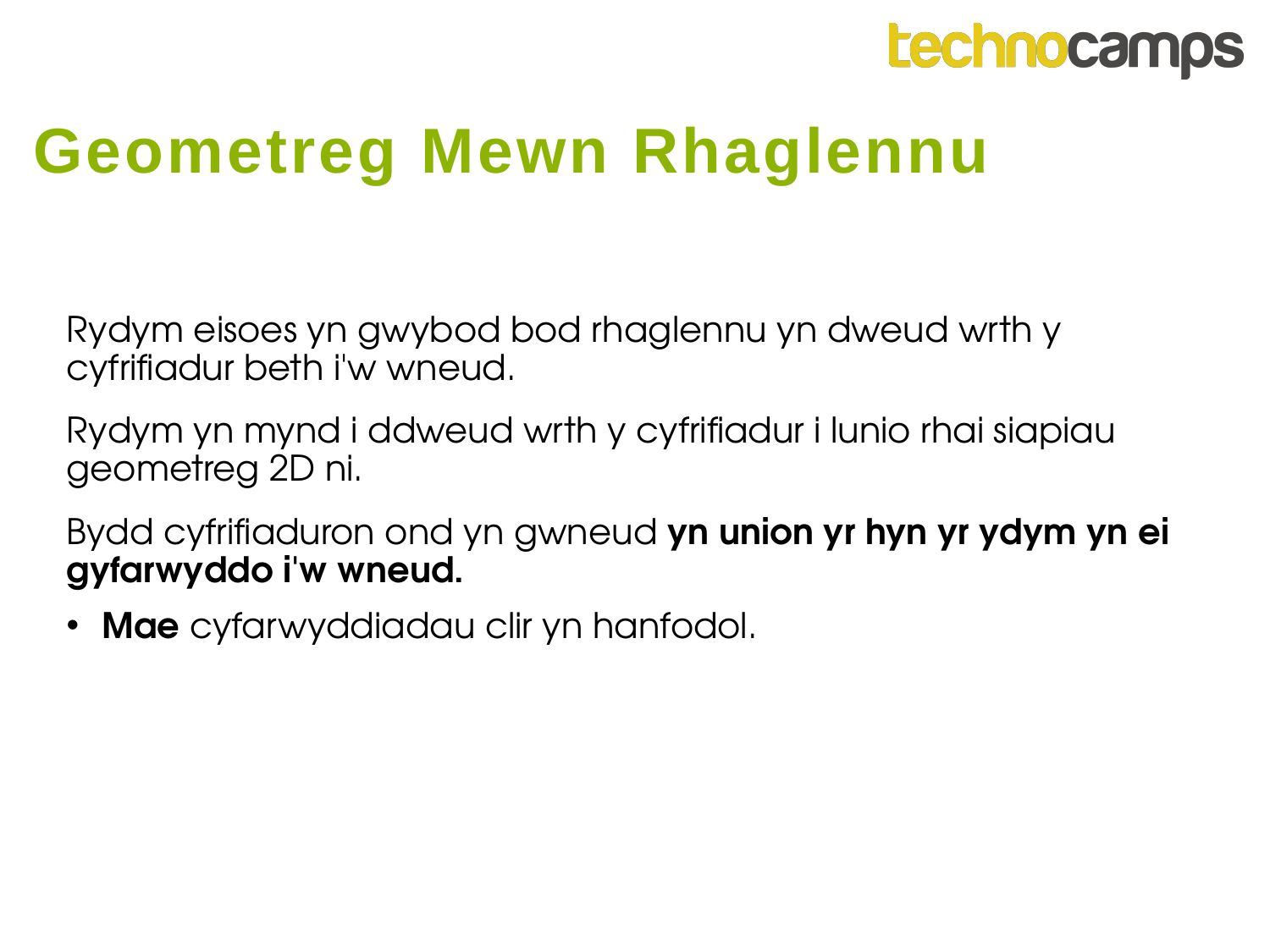

Geometreg Mewn Rhaglennu

Rydym eisoes yn gwybod bod rhaglennu yn dweud wrth y cyfrifiadur beth i'w wneud.
Rydym yn mynd i ddweud wrth y cyfrifiadur i lunio rhai siapiau geometreg 2D ni.
Bydd cyfrifiaduron ond yn gwneud yn union yr hyn yr ydym yn ei gyfarwyddo i'w wneud.
Mae cyfarwyddiadau clir yn hanfodol.